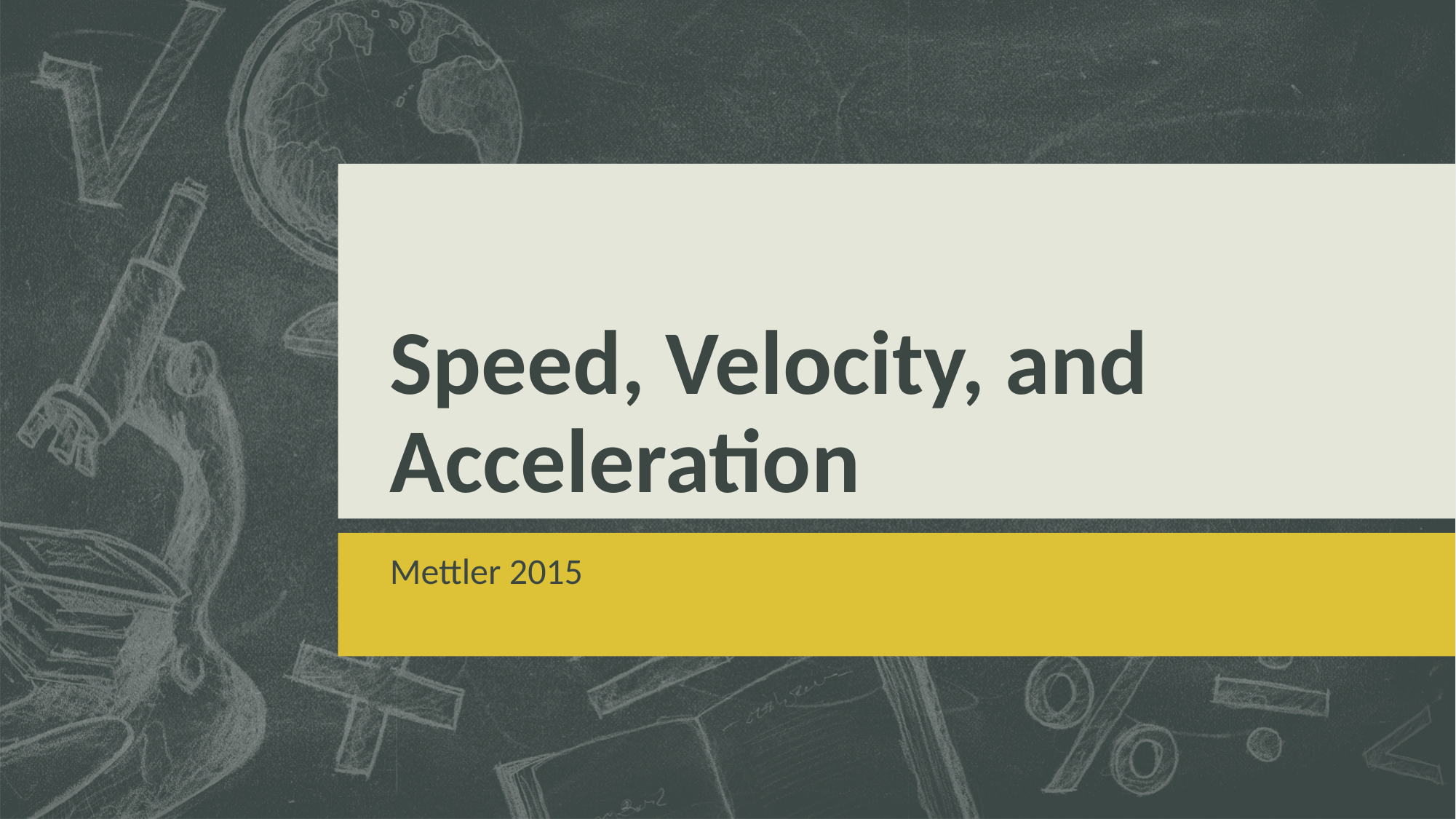

# Speed, Velocity, and Acceleration
Mettler 2015